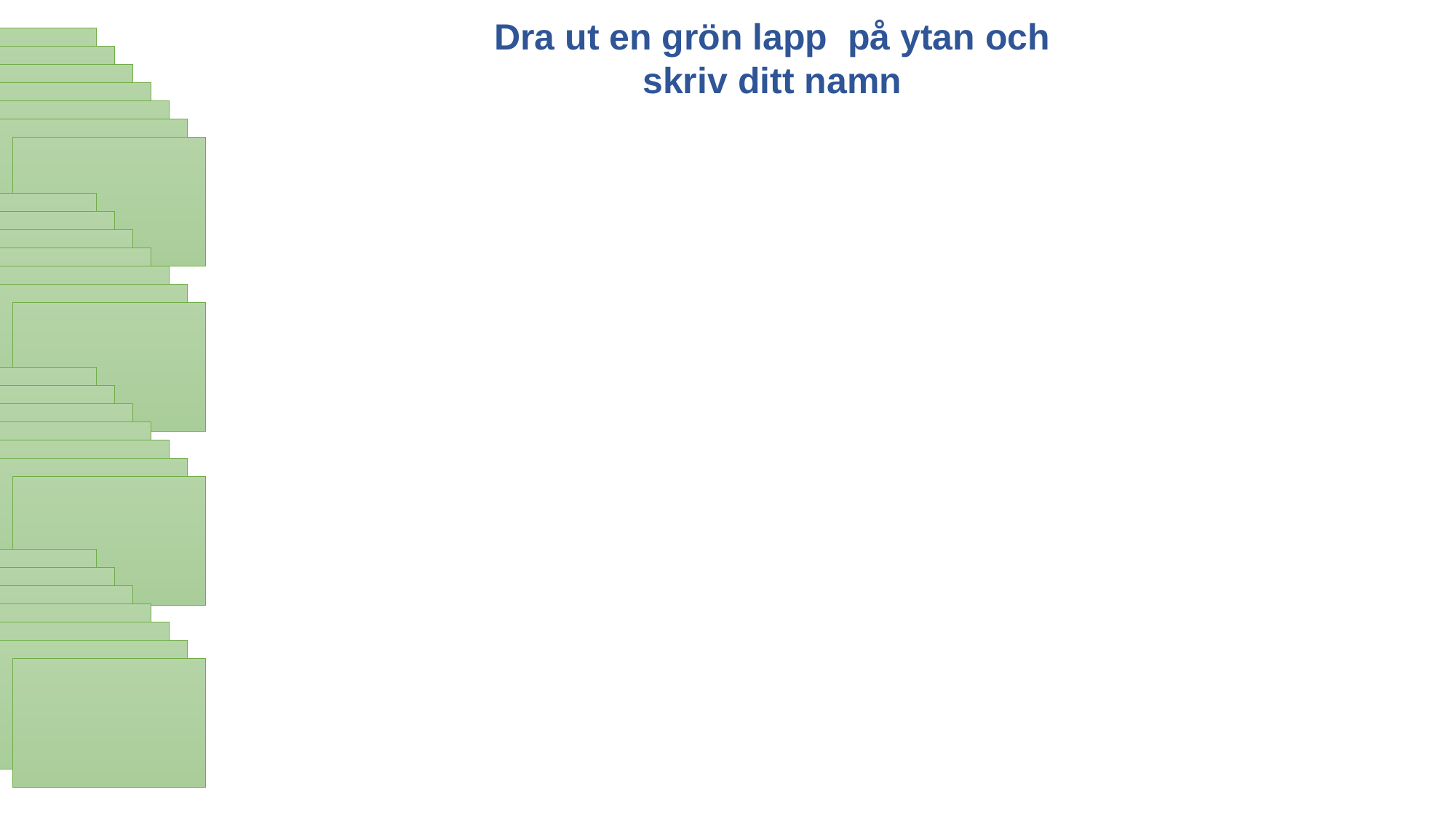

Dra ut en grön lapp  på ytan och skriv ditt namn